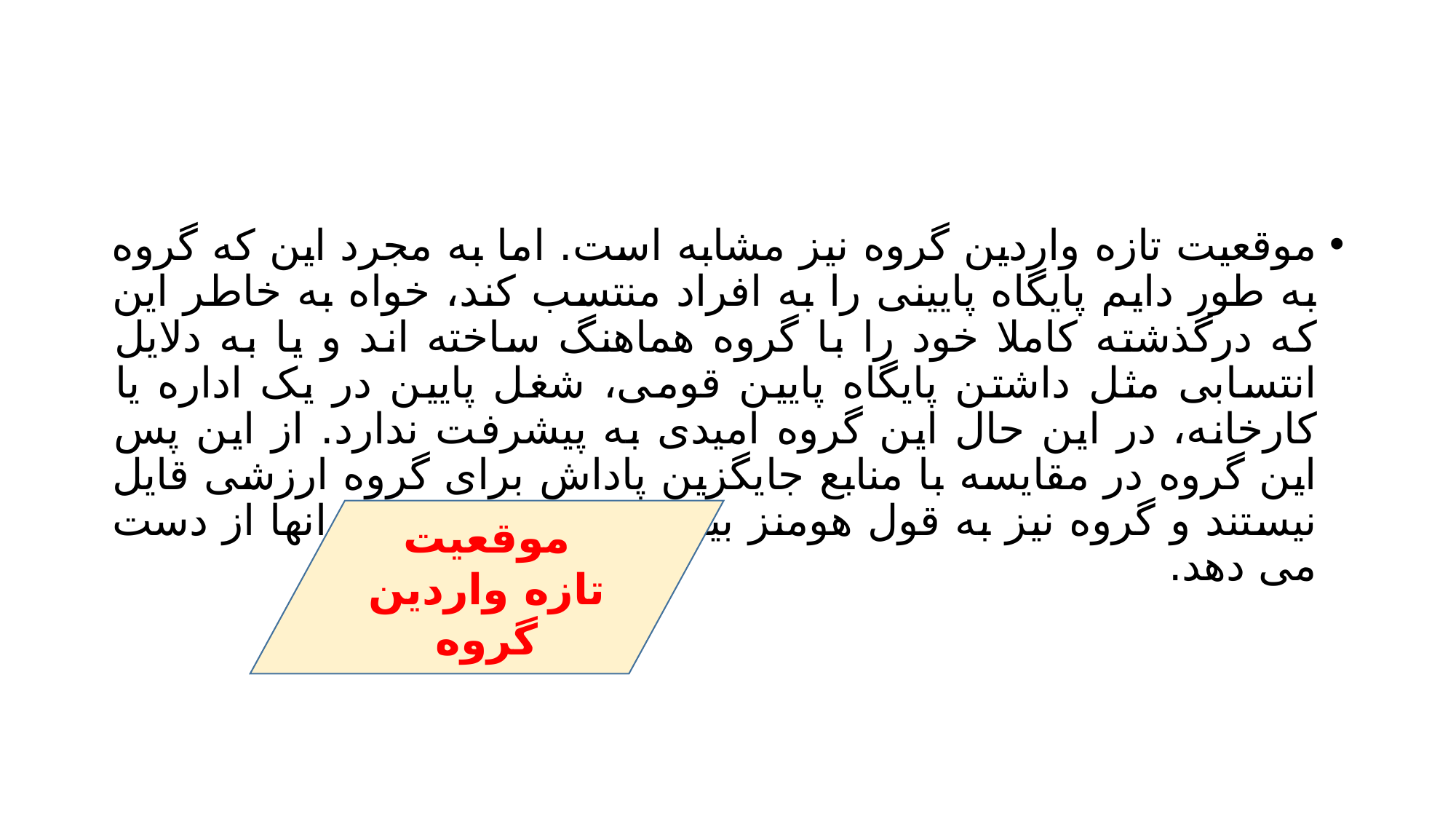

#
موقعیت تازه واردین گروه نیز مشابه است. اما به مجرد این که گروه به طور دایم پایگاه پایینی را به افراد منتسب کند، خواه به خاطر این که درگذشته کاملا خود را با گروه هماهنگ ساخته اند و یا به دلایل انتسابی مثل داشتن پایگاه پایین قومی، شغل پایین در یک اداره یا کارخانه، در این حال این گروه امیدی به پیشرفت ندارد. از این پس این گروه در مقایسه با منابع جایگزین پاداش برای گروه ارزشی قایل نیستند و گروه نیز به قول هومنز بیشتر کنترل خود را بر انها از دست می دهد.

موقعیت تازه واردین گروه